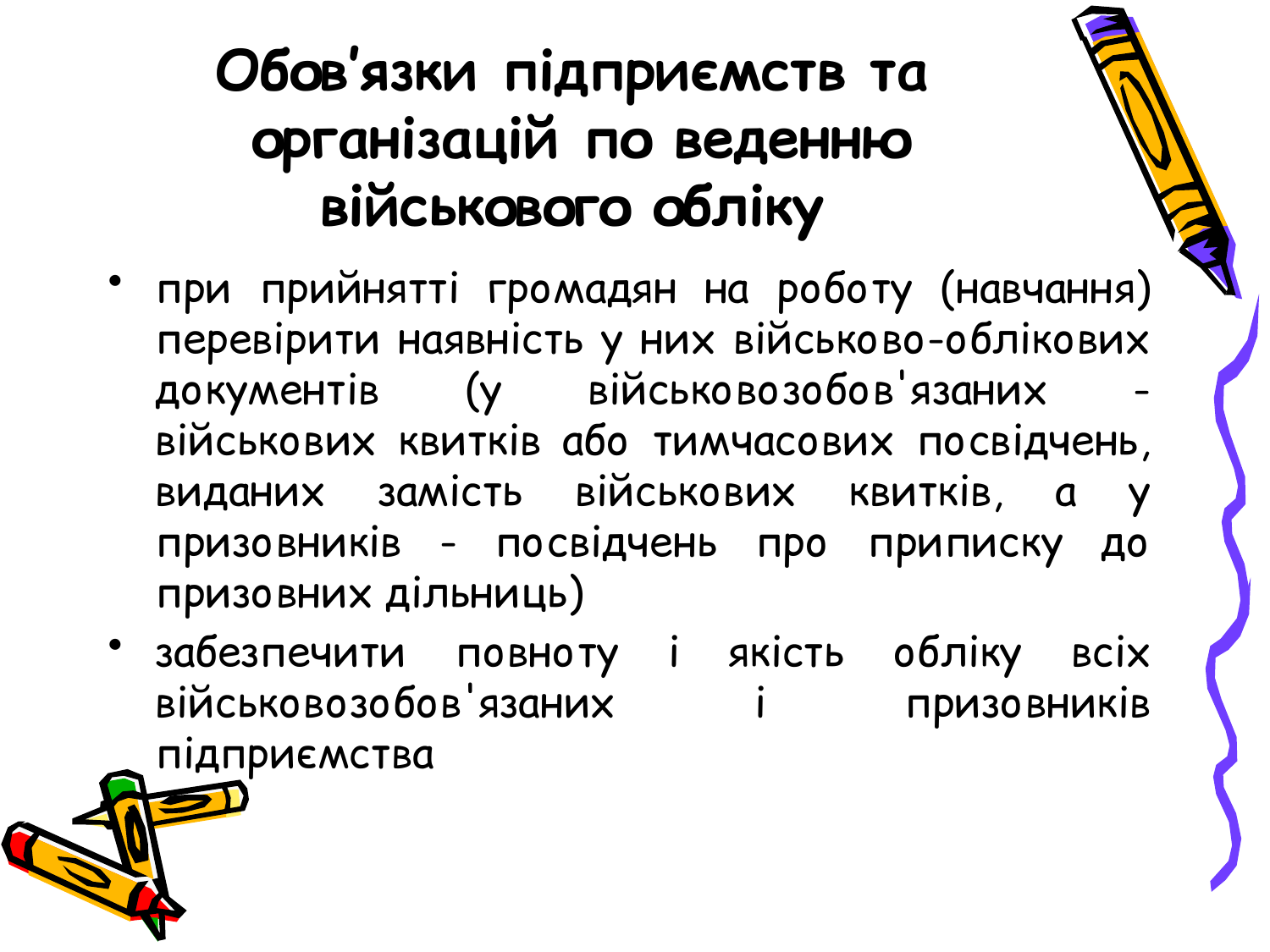

# Обов’язки підприємств та організацій по веденню військового обліку
при прийнятті громадян на роботу (навчання) перевірити наявність у них військово-облікових документів (у військовозобов'язаних - військових квитків або тимчасових посвідчень, виданих замість військових квитків, а у призовників - посвідчень про приписку до призовних дільниць)
забезпечити повноту і якість обліку всіх військовозобов'язаних і призовників підприємства